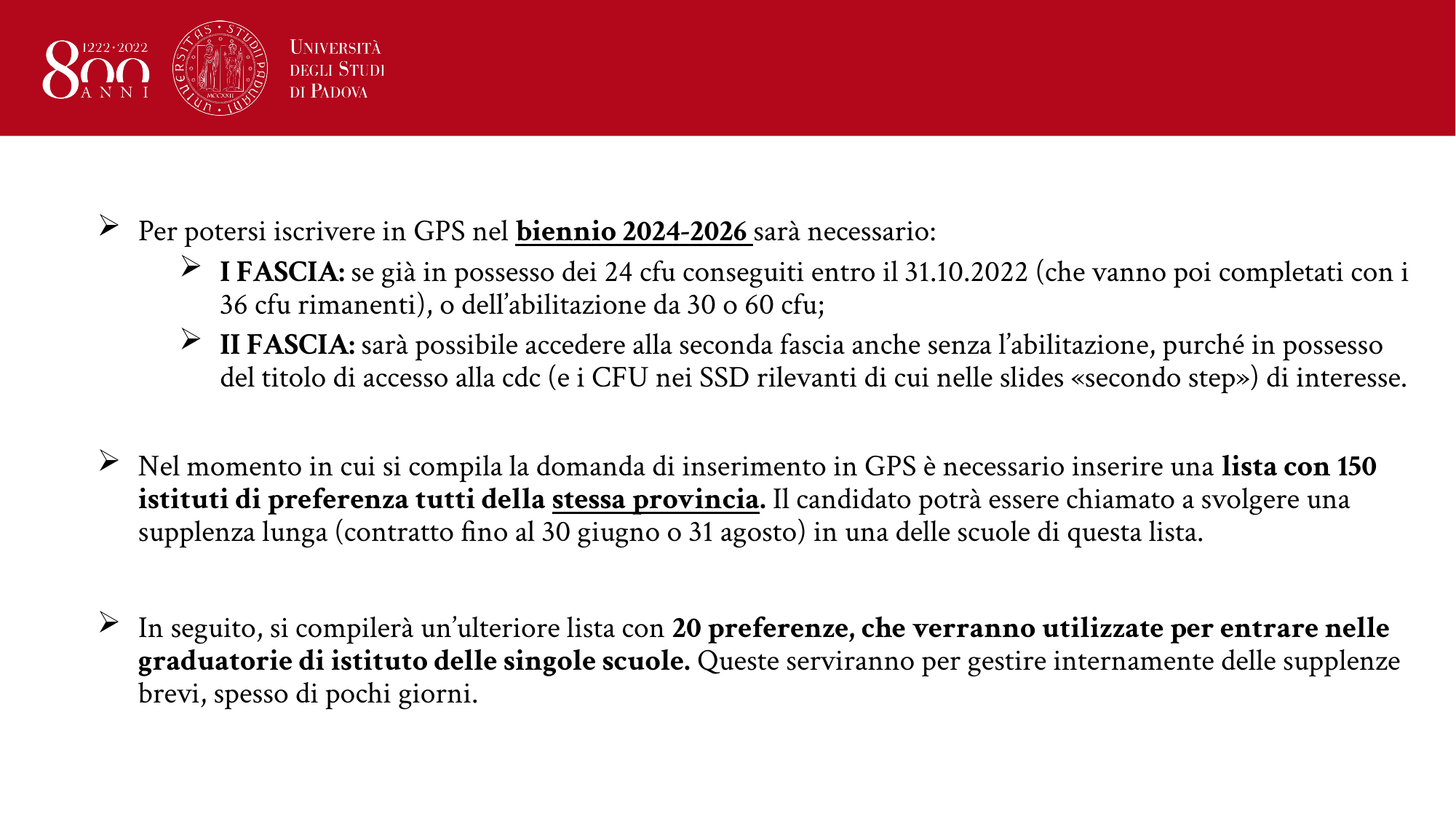

Per potersi iscrivere in GPS nel biennio 2024-2026 sarà necessario:
I FASCIA: se già in possesso dei 24 cfu conseguiti entro il 31.10.2022 (che vanno poi completati con i 36 cfu rimanenti), o dell’abilitazione da 30 o 60 cfu;
II FASCIA: sarà possibile accedere alla seconda fascia anche senza l’abilitazione, purché in possesso del titolo di accesso alla cdc (e i CFU nei SSD rilevanti di cui nelle slides «secondo step») di interesse.

Nel momento in cui si compila la domanda di inserimento in GPS è necessario inserire una lista con 150 istituti di preferenza tutti della stessa provincia. Il candidato potrà essere chiamato a svolgere una supplenza lunga (contratto fino al 30 giugno o 31 agosto) in una delle scuole di questa lista.

In seguito, si compilerà un’ulteriore lista con 20 preferenze, che verranno utilizzate per entrare nelle graduatorie di istituto delle singole scuole. Queste serviranno per gestire internamente delle supplenze brevi, spesso di pochi giorni.